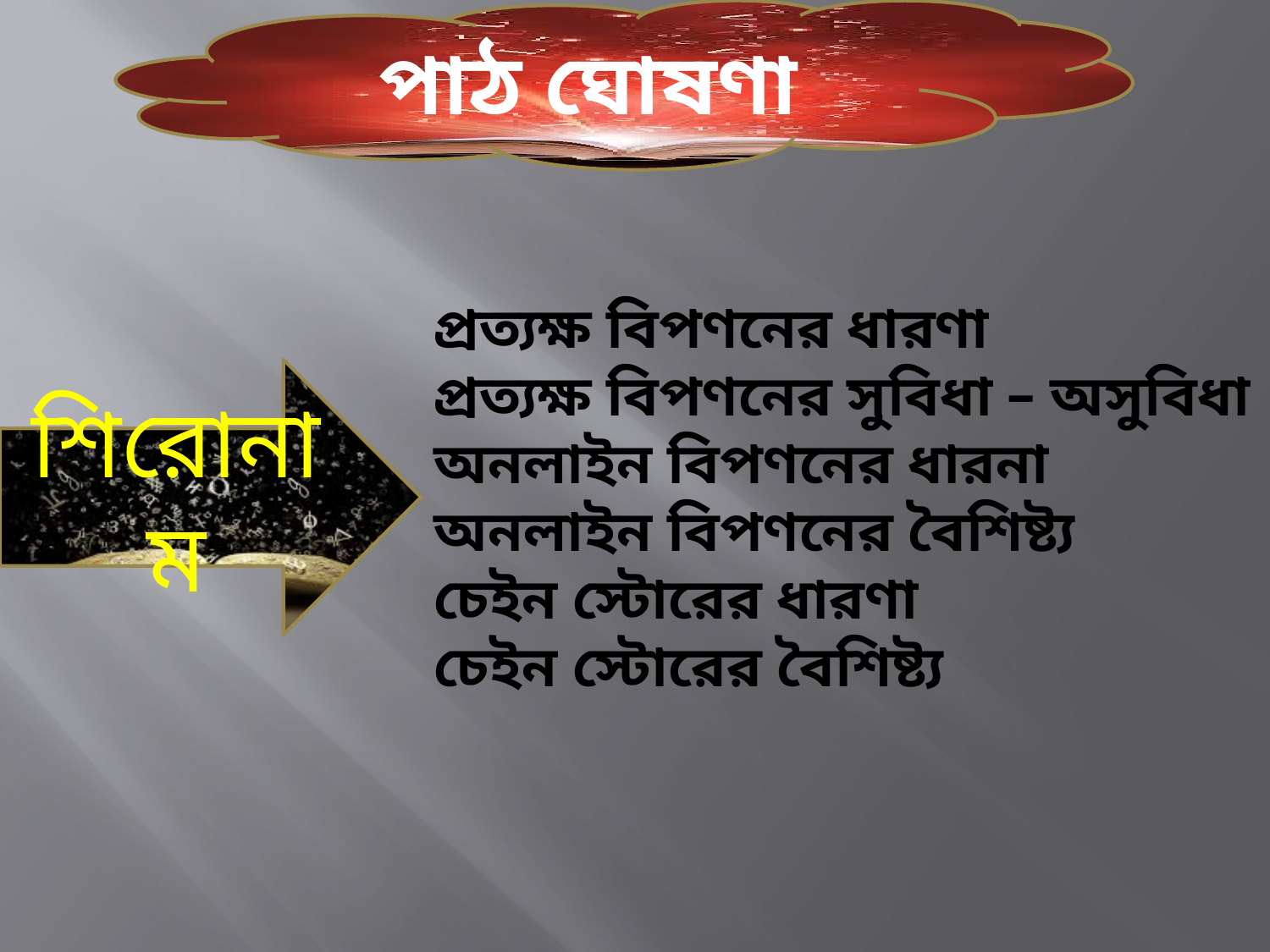

পাঠ ঘোষণা
প্রত্যক্ষ বিপণনের ধারণা
প্রত্যক্ষ বিপণনের সুবিধা – অসুবিধা
অনলাইন বিপণনের ধারনা
অনলাইন বিপণনের বৈশিষ্ট্য
চেইন স্টোরের ধারণা
চেইন স্টোরের বৈশিষ্ট্য
শিরোনাম